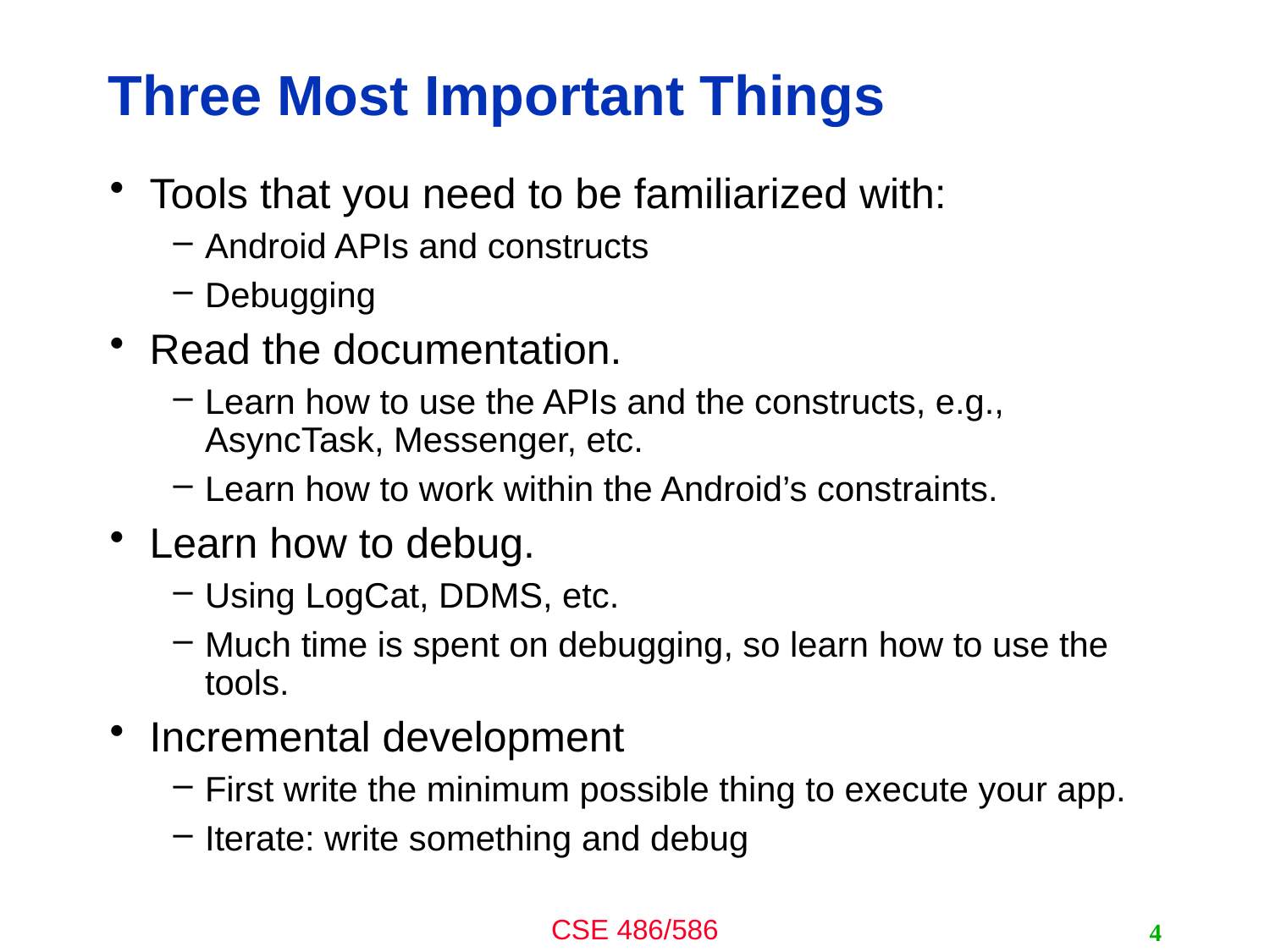

# Three Most Important Things
Tools that you need to be familiarized with:
Android APIs and constructs
Debugging
Read the documentation.
Learn how to use the APIs and the constructs, e.g., AsyncTask, Messenger, etc.
Learn how to work within the Android’s constraints.
Learn how to debug.
Using LogCat, DDMS, etc.
Much time is spent on debugging, so learn how to use the tools.
Incremental development
First write the minimum possible thing to execute your app.
Iterate: write something and debug
4